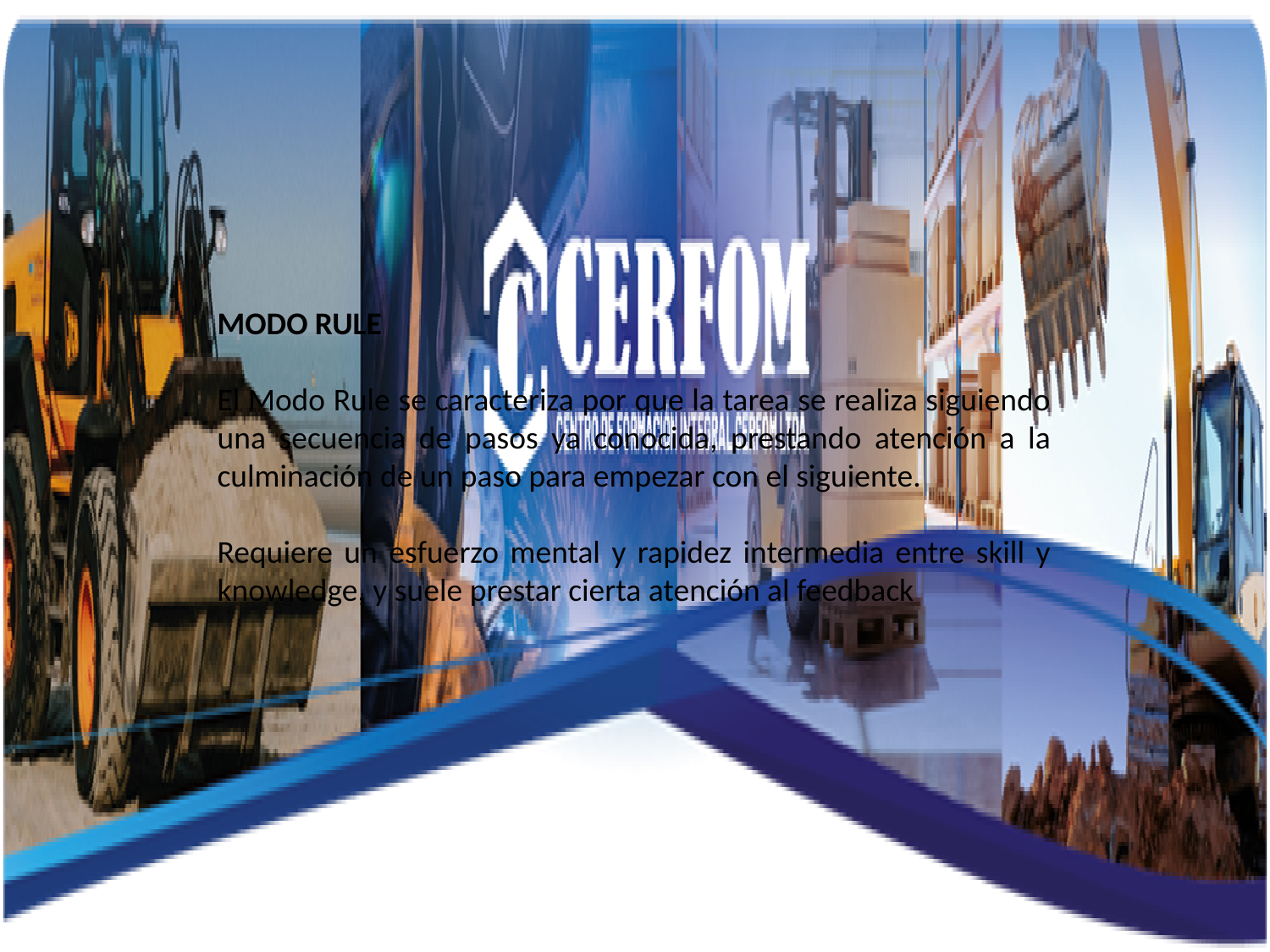

MODO RULE

El Modo Rule se caracteriza por que la tarea se realiza siguiendo una secuencia de pasos ya conocida, prestando atención a la culminación de un paso para empezar con el siguiente.

Requiere un esfuerzo mental y rapidez intermedia entre skill y knowledge, y suele prestar cierta atención al feedback